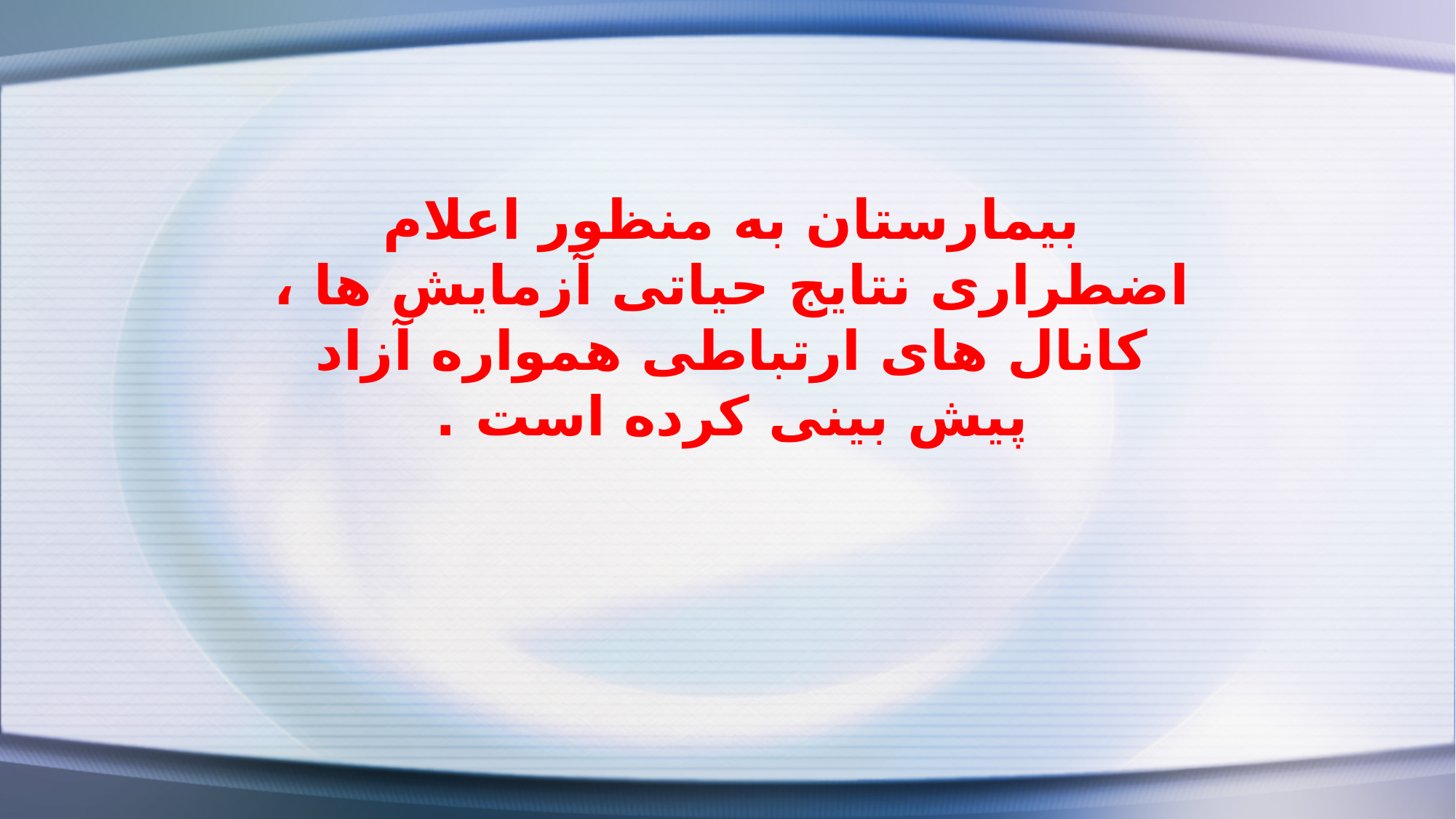

بیمارستان به منظور اعلام اضطراری نتایج حیاتی آزمایش ها ، کانال های ارتباطی همواره آزاد پیش بینی کرده است .